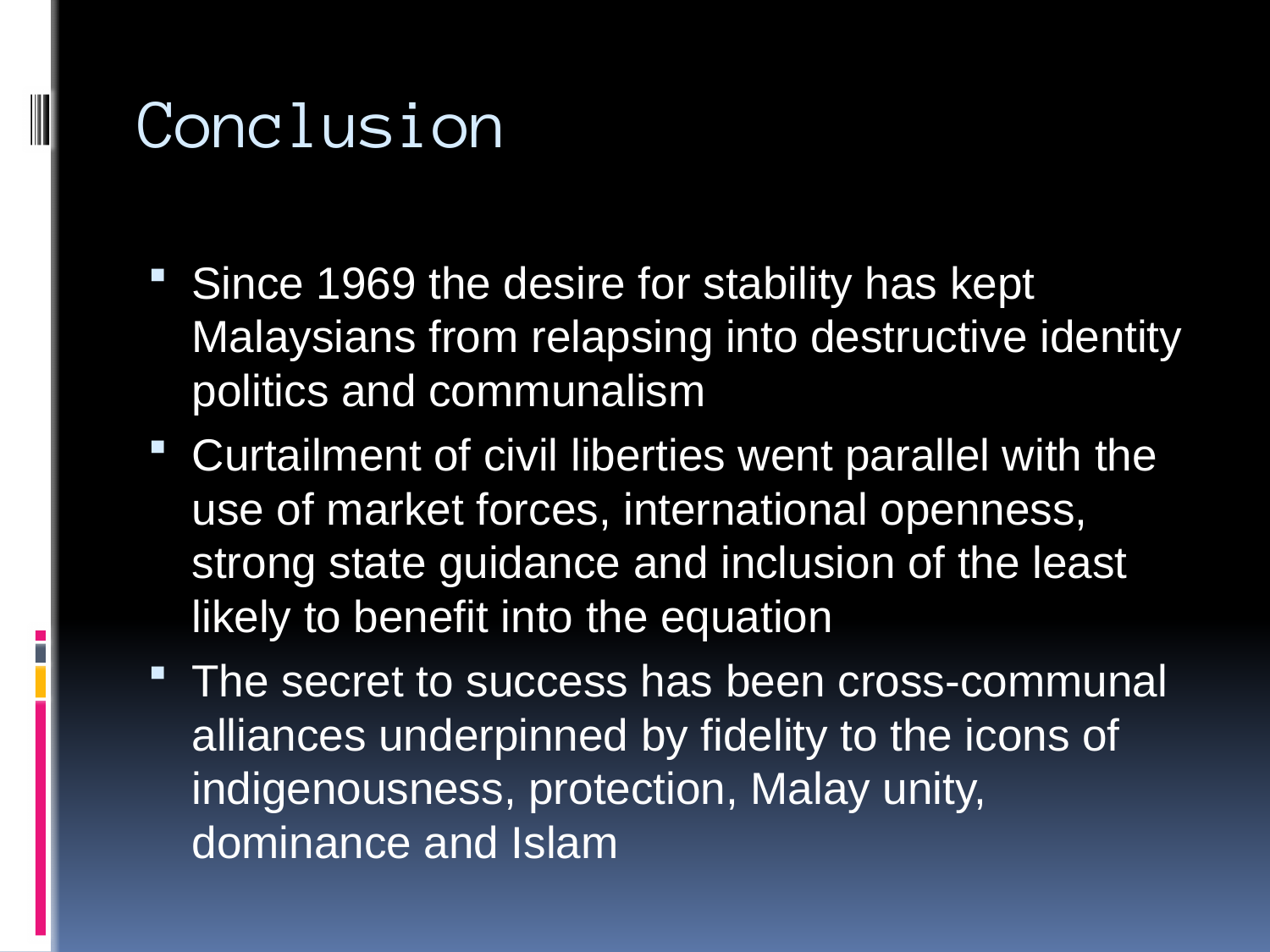

# Conclusion
Since 1969 the desire for stability has kept Malaysians from relapsing into destructive identity politics and communalism
Curtailment of civil liberties went parallel with the use of market forces, international openness, strong state guidance and inclusion of the least likely to benefit into the equation
The secret to success has been cross-communal alliances underpinned by fidelity to the icons of indigenousness, protection, Malay unity, dominance and Islam